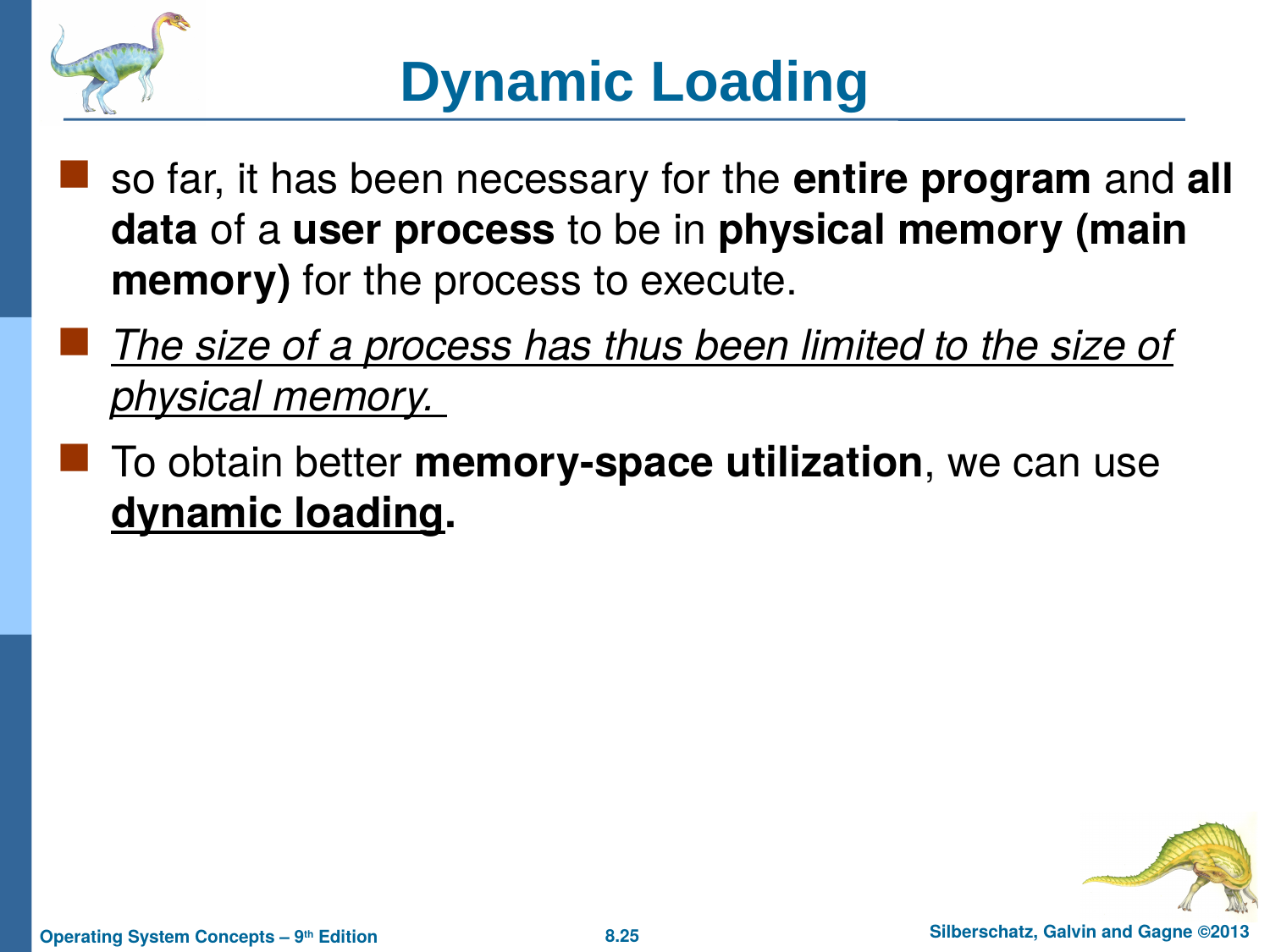

# Dynamic Loading
so far, it has been necessary for the entire program and all data of a user process to be in physical memory (main memory) for the process to execute.
The size of a process has thus been limited to the size of physical memory.
To obtain better memory-space utilization, we can use dynamic loading.